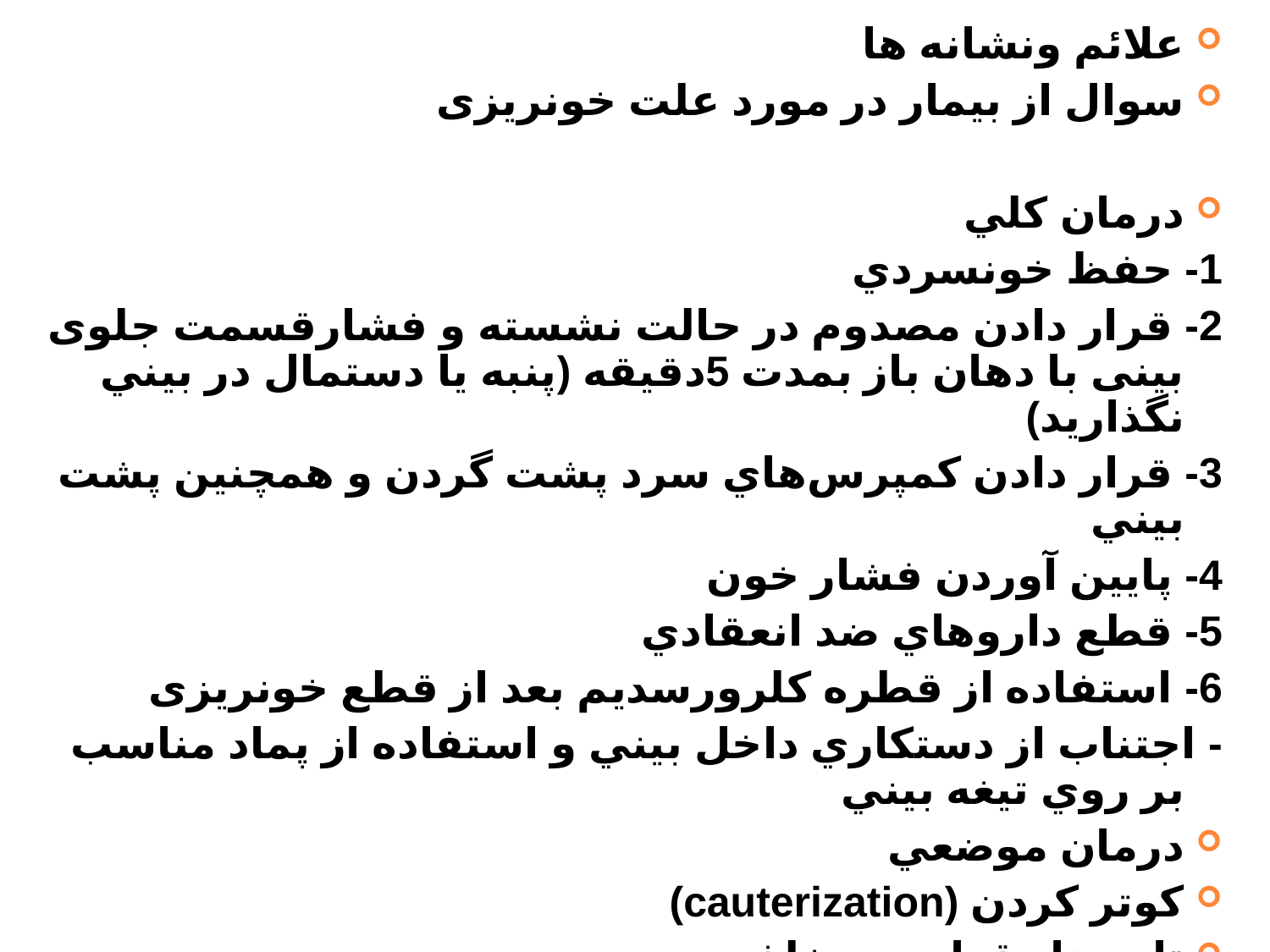

علائم ونشانه ها
سوال از بیمار در مورد علت خونریزی

درمان كلي
1- حفظ خونسردي
2- قرار دادن مصدوم در حالت نشسته و فشارقسمت جلوی بینی با دهان باز بمدت 5دقیقه (پنبه يا دستمال در بيني نگذارید)
3- قرار دادن كمپرس‌هاي سرد پشت گردن و همچنين پشت بيني
4- پايين آوردن فشار خون
5- قطع داروهاي ضد انعقادي
6- استفاده از قطره كلرورسديم بعد از قطع خونریزی
- اجتناب از دستكاري داخل بيني و استفاده از پماد مناسب بر روي تيغه بيني
درمان موضعي
كوتر كردن (cauterization)
تامپوناد قدامي و خلفي